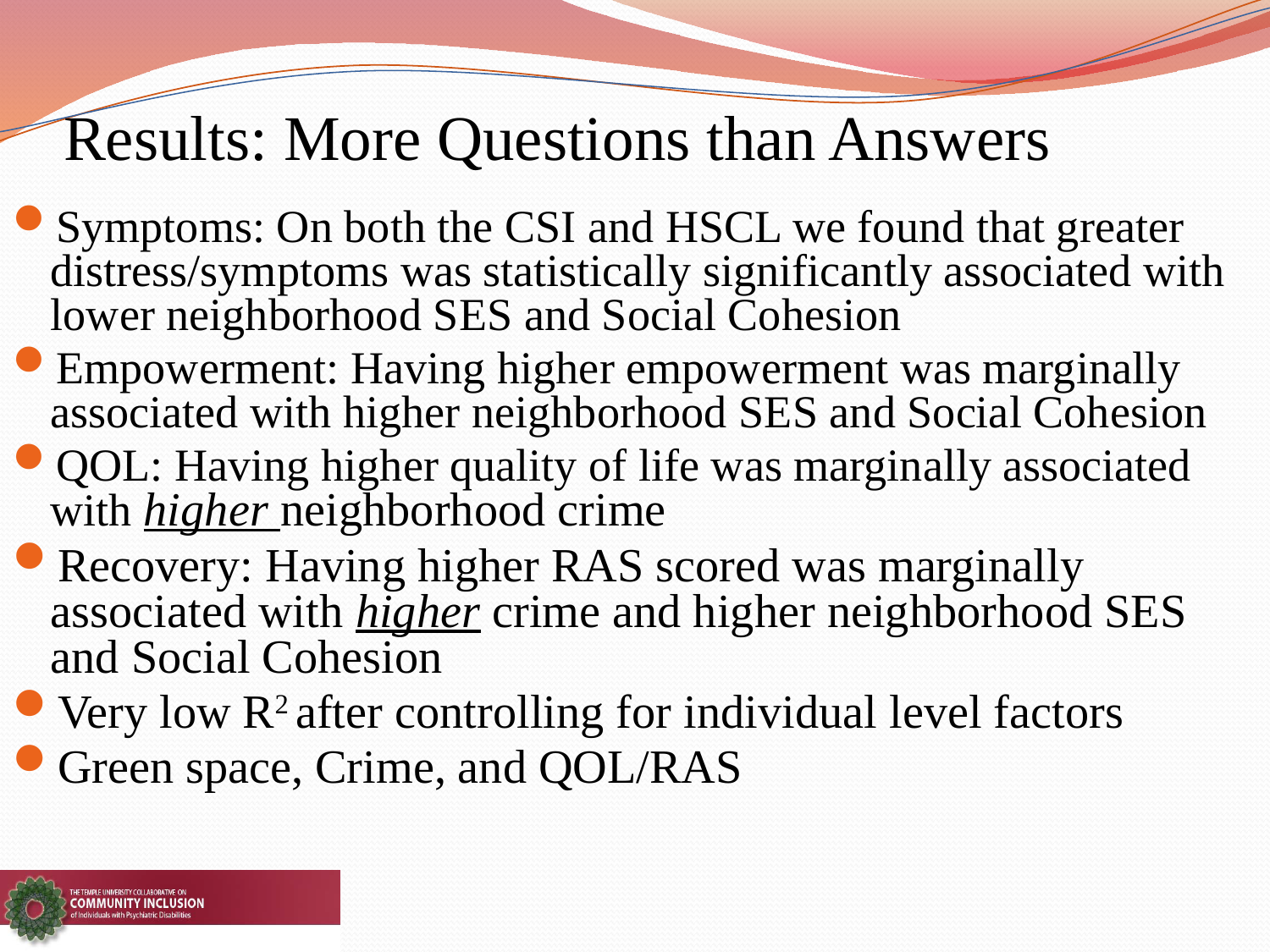

# Results: More Questions than Answers
Symptoms: On both the CSI and HSCL we found that greater distress/symptoms was statistically significantly associated with lower neighborhood SES and Social Cohesion
Empowerment: Having higher empowerment was marginally associated with higher neighborhood SES and Social Cohesion
QOL: Having higher quality of life was marginally associated with higher neighborhood crime
Recovery: Having higher RAS scored was marginally associated with higher crime and higher neighborhood SES and Social Cohesion
Very low R2 after controlling for individual level factors
Green space, Crime, and QOL/RAS